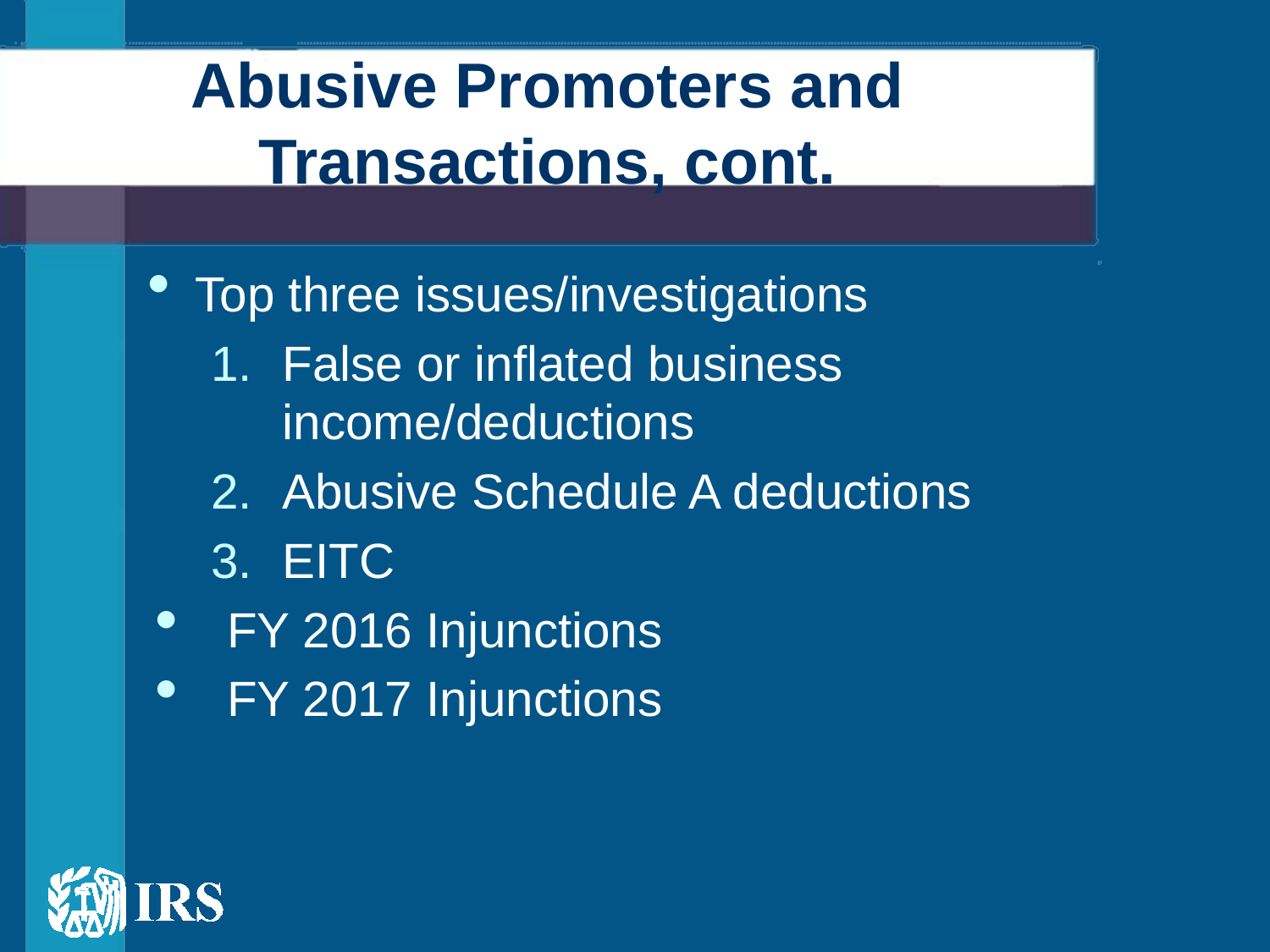

# Abusive Promoters and Transactions, cont.
Top three issues/investigations
False or inflated business income/deductions
Abusive Schedule A deductions
EITC
FY 2016 Injunctions
FY 2017 Injunctions